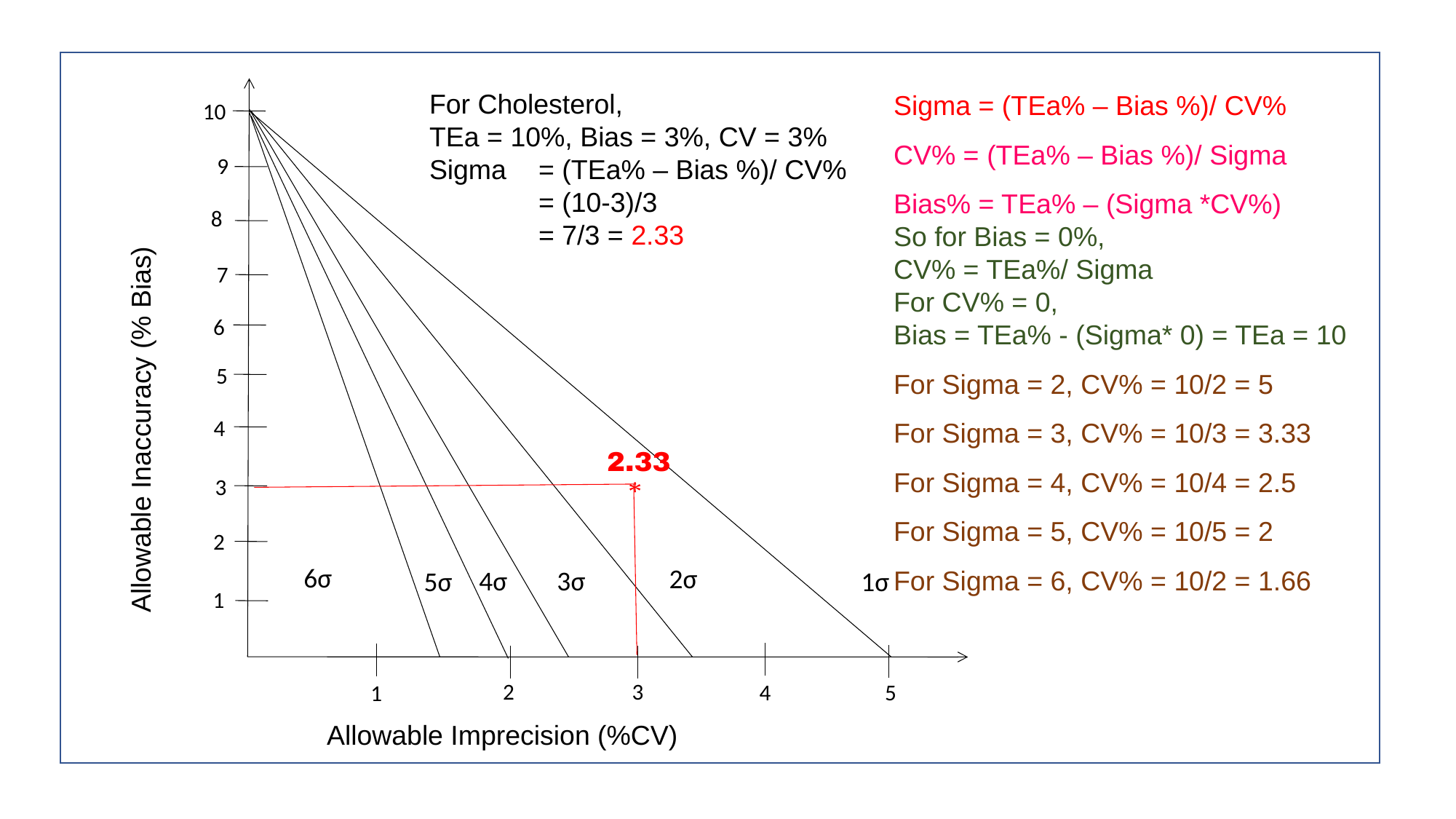

For Cholesterol,
TEa = 10%, Bias = 3%, CV = 3%
Sigma 	= (TEa% – Bias %)/ CV%
              	= (10-3)/3
	= 7/3 = 2.33
Sigma = (TEa% – Bias %)/ CV%
CV% = (TEa% – Bias %)/ Sigma
Bias% = TEa% – (Sigma *CV%)
So for Bias = 0%,
CV% = TEa%/ Sigma
For CV% = 0,
Bias = TEa% - (Sigma* 0) = TEa = 10
For Sigma = 2, CV% = 10/2 = 5
For Sigma = 3, CV% = 10/3 = 3.33
For Sigma = 4, CV% = 10/4 = 2.5
For Sigma = 5, CV% = 10/5 = 2
For Sigma = 6, CV% = 10/2 = 1.66
10
9
8
7
6
Allowable Inaccuracy (% Bias)
5
4
2.33
3
*
2
6σ
2σ
3σ
4σ
5σ
1σ
1
2
3
4
5
1
Allowable Imprecision (%CV)